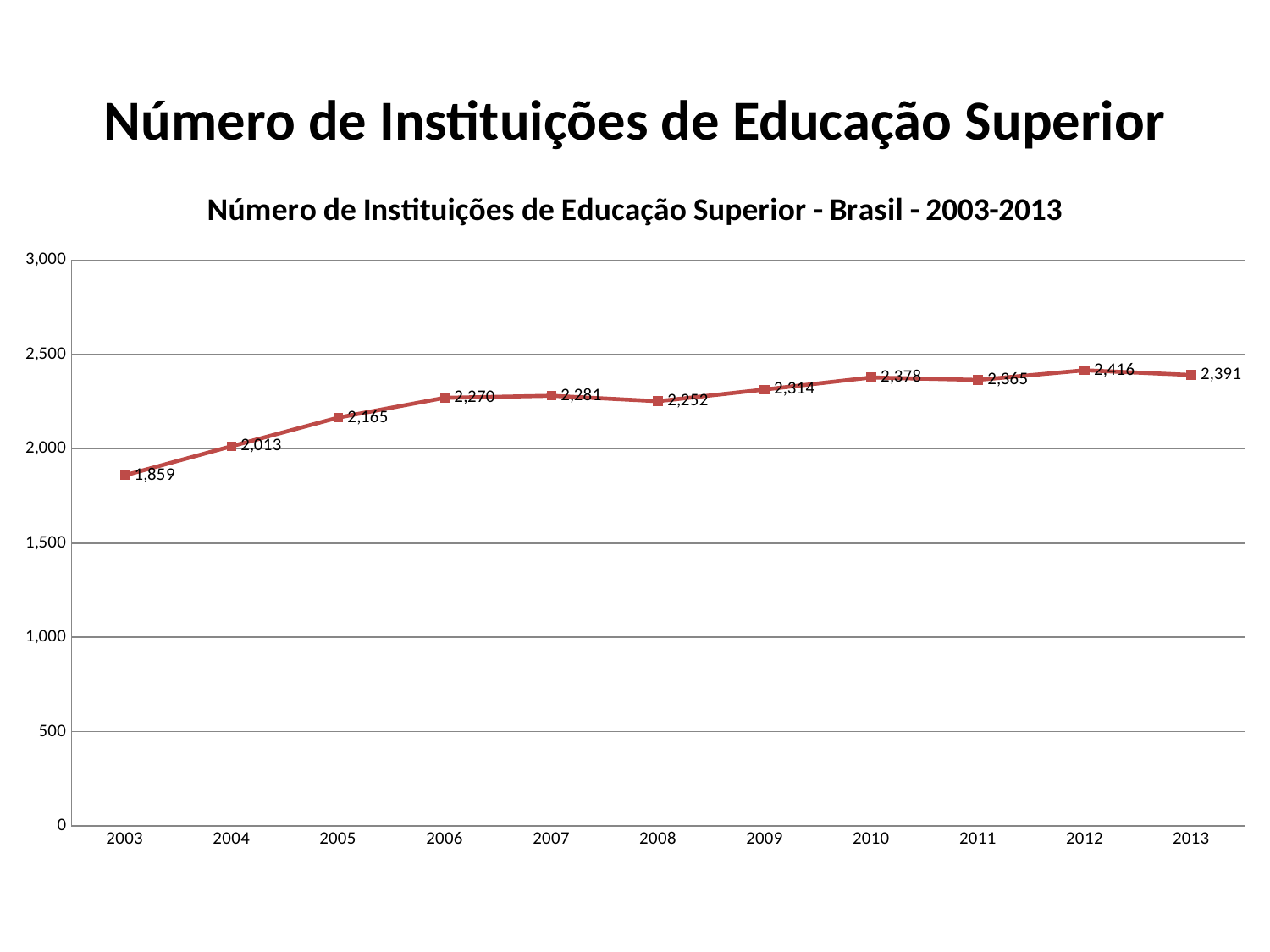

# Número de Instituições de Educação Superior

### Chart: Número de Instituições de Educação Superior - Brasil - 2003-2013

| Category |  |
|---|---|
| 2003 | 1859.0 |
| 2004 | 2013.0 |
| 2005 | 2165.0 |
| 2006 | 2270.0 |
| 2007 | 2281.0 |
| 2008 | 2252.0 |
| 2009 | 2314.0 |
| 2010 | 2378.0 |
| 2011 | 2365.0 |
| 2012 | 2416.0 |
| 2013 | 2391.0 |